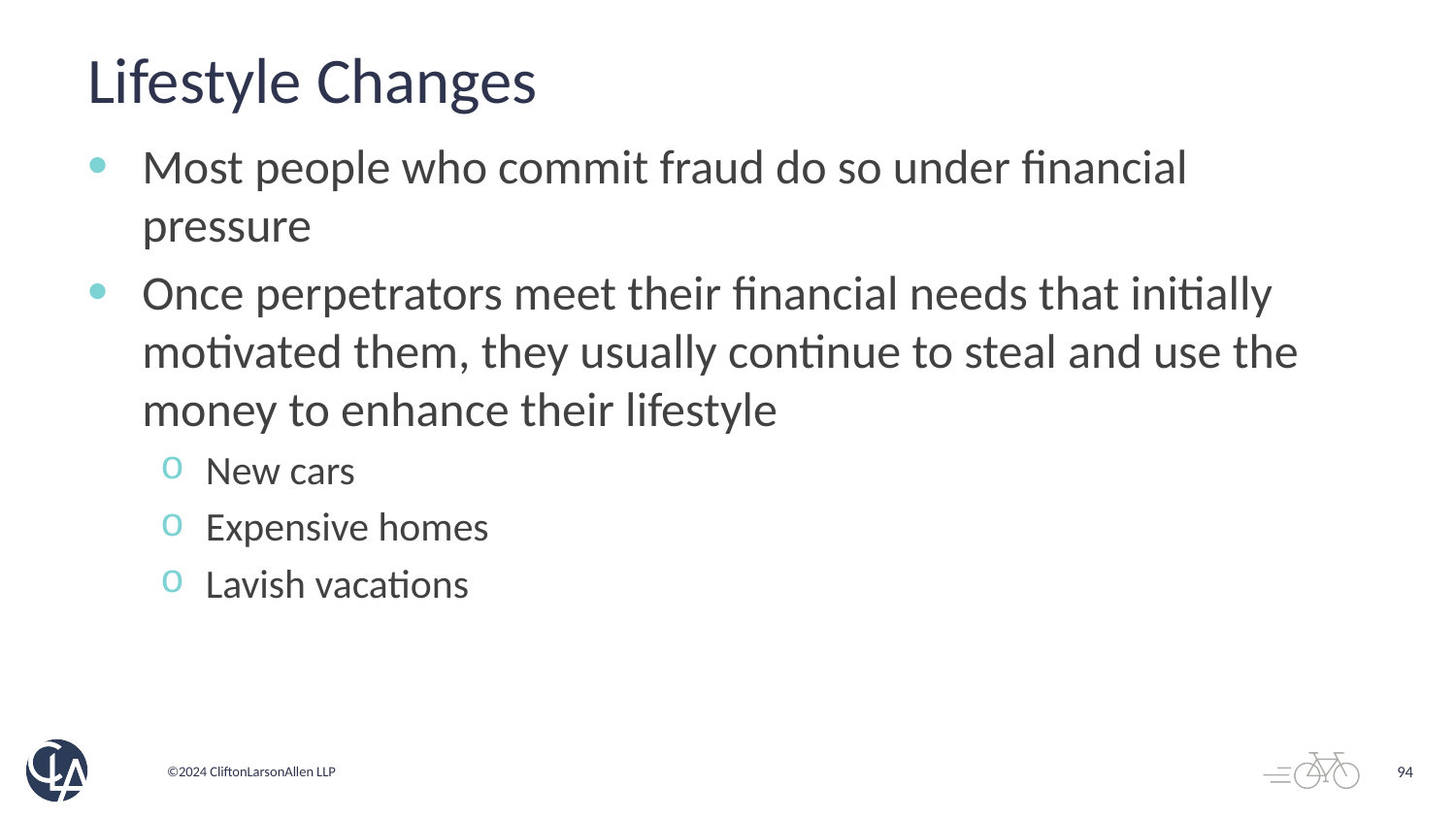

# Lifestyle Changes
Most people who commit fraud do so under financial pressure
Once perpetrators meet their financial needs that initially motivated them, they usually continue to steal and use the money to enhance their lifestyle
New cars
Expensive homes
Lavish vacations
94